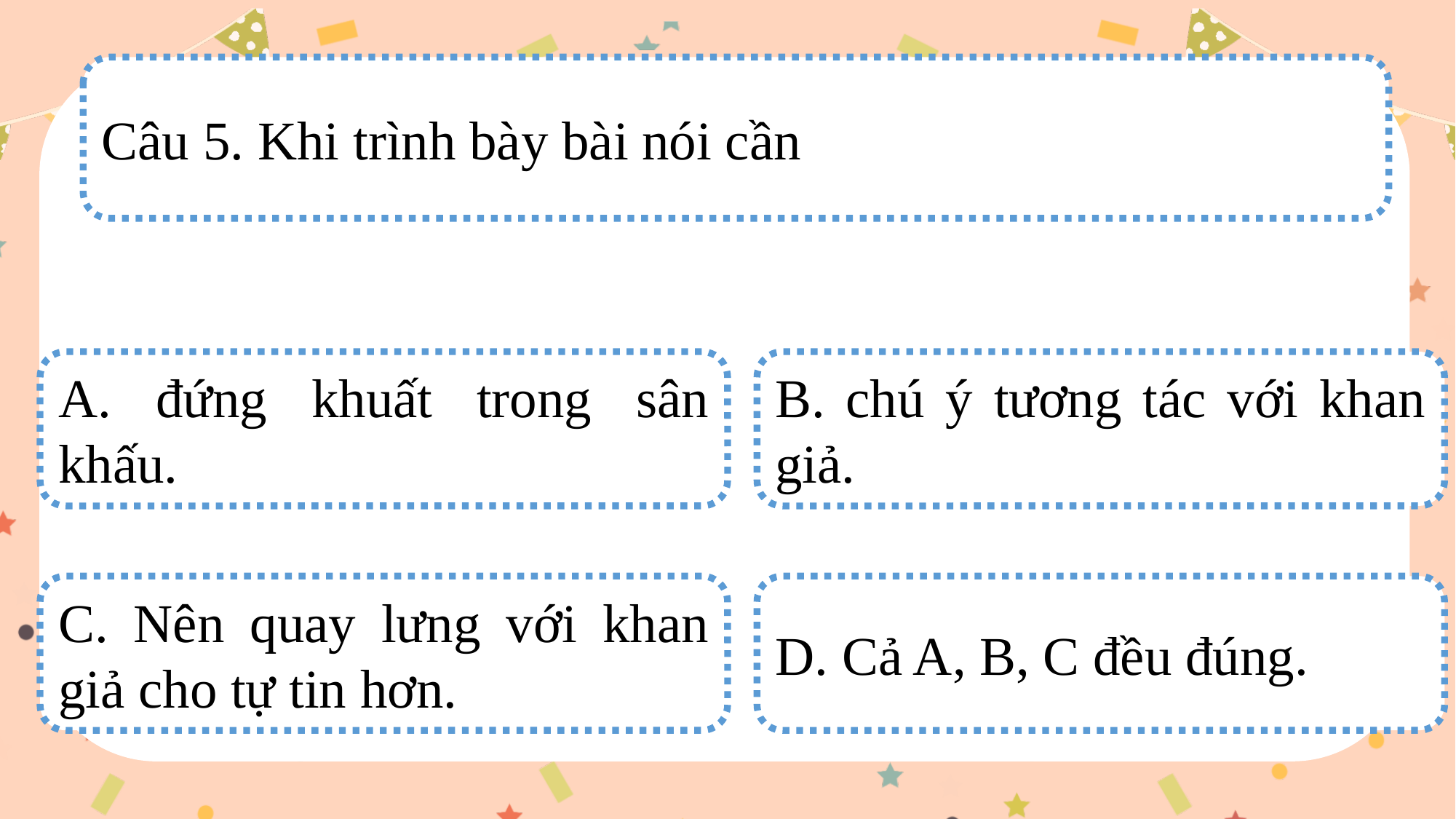

Câu 5. Khi trình bày bài nói cần
A. đứng khuất trong sân khấu.
B. chú ý tương tác với khan giả.
C. Nên quay lưng với khan giả cho tự tin hơn.
D. Cả A, B, C đều đúng.